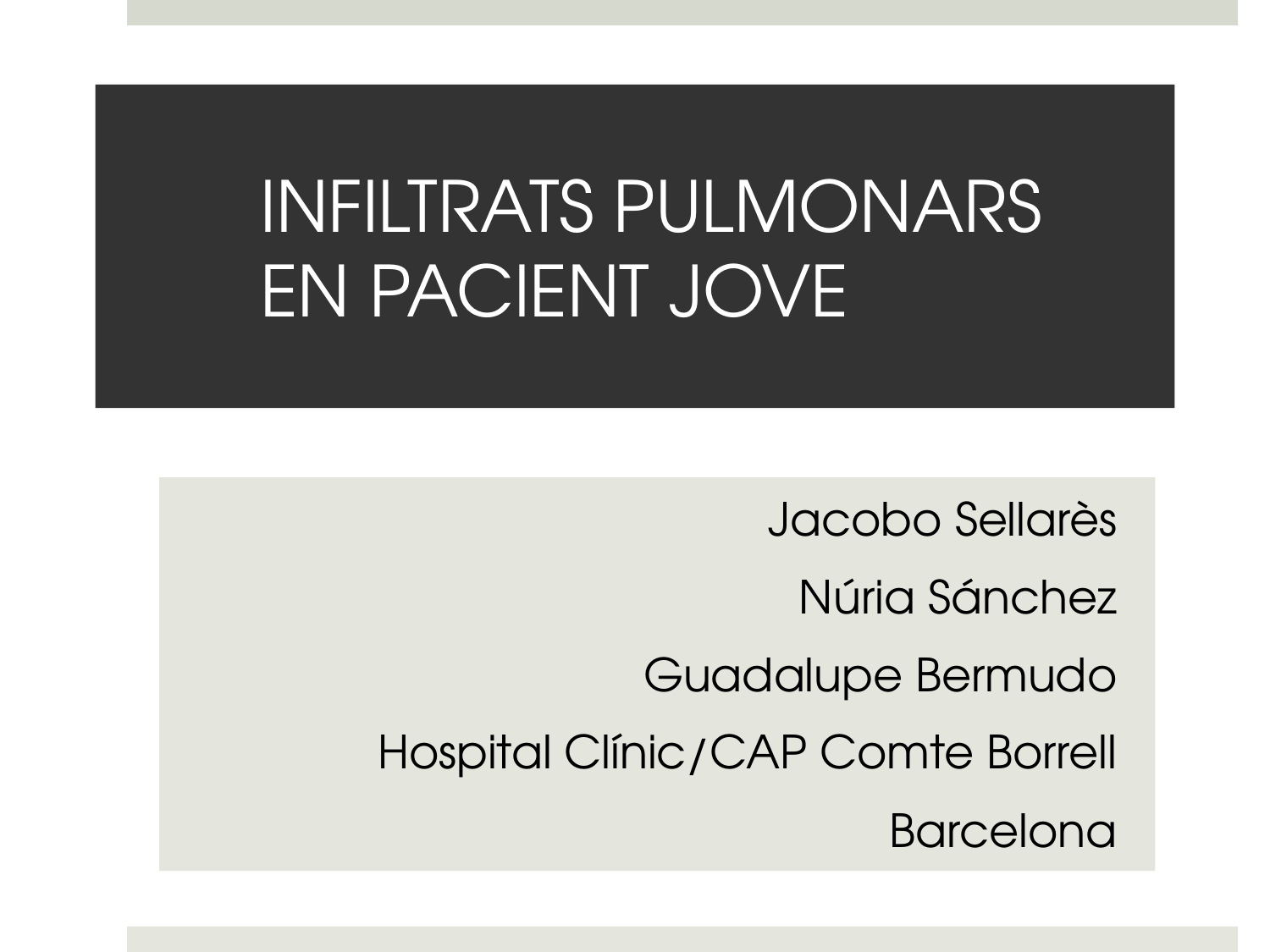

# INFILTRATS PULMONARS EN PACIENT JOVE
Jacobo Sellarès
Núria Sánchez
Guadalupe Bermudo
Hospital Clínic/CAP Comte Borrell
Barcelona